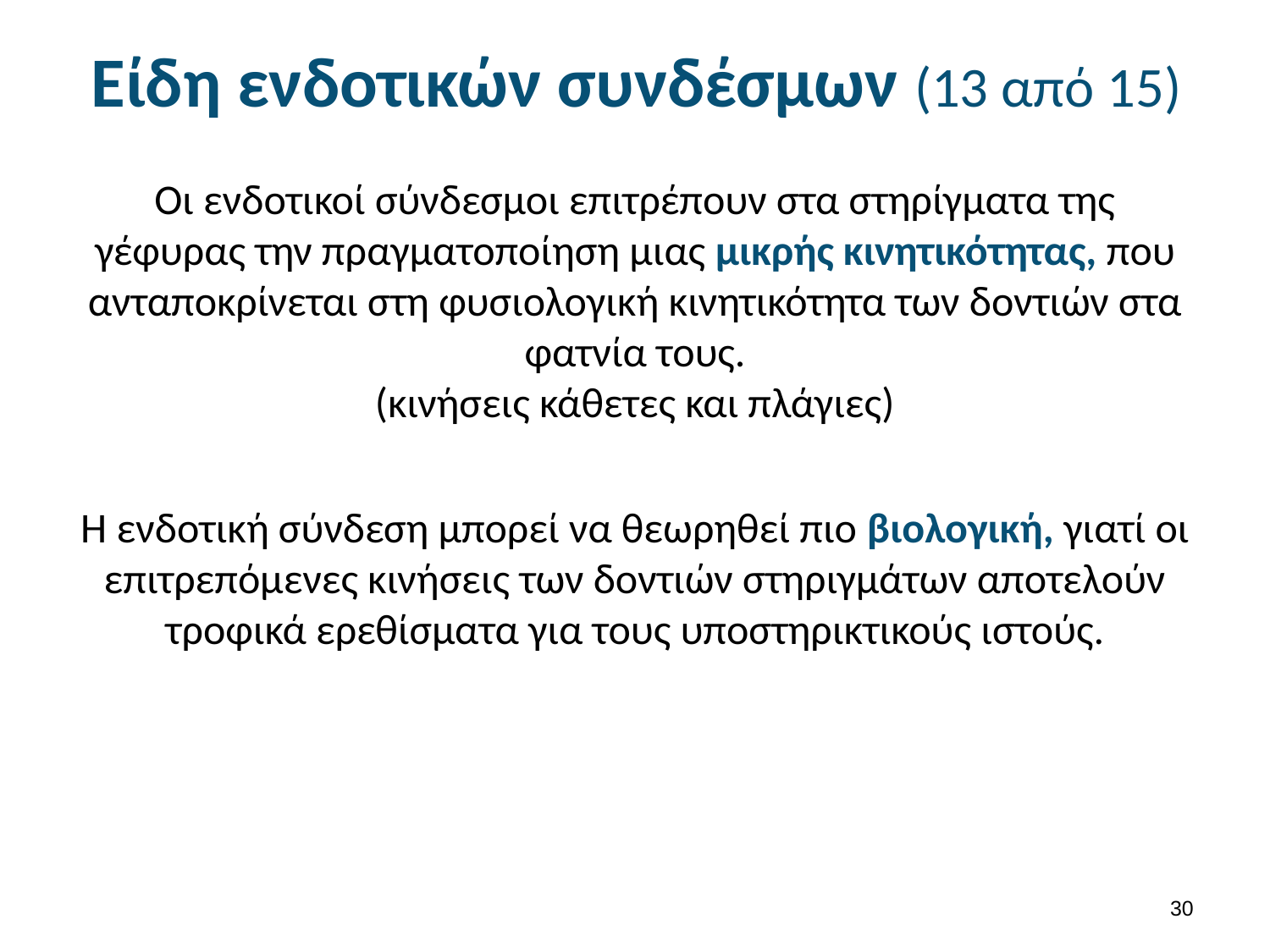

# Είδη ενδοτικών συνδέσμων (13 από 15)
Οι ενδοτικοί σύνδεσμοι επιτρέπουν στα στηρίγματα της γέφυρας την πραγματοποίηση μιας μικρής κινητικότητας, που ανταποκρίνεται στη φυσιολογική κινητικότητα των δοντιών στα φατνία τους.
(κινήσεις κάθετες και πλάγιες)
Η ενδοτική σύνδεση μπορεί να θεωρηθεί πιο βιολογική, γιατί οι επιτρεπόμενες κινήσεις των δοντιών στηριγμάτων αποτελούν τροφικά ερεθίσματα για τους υποστηρικτικούς ιστούς.
30